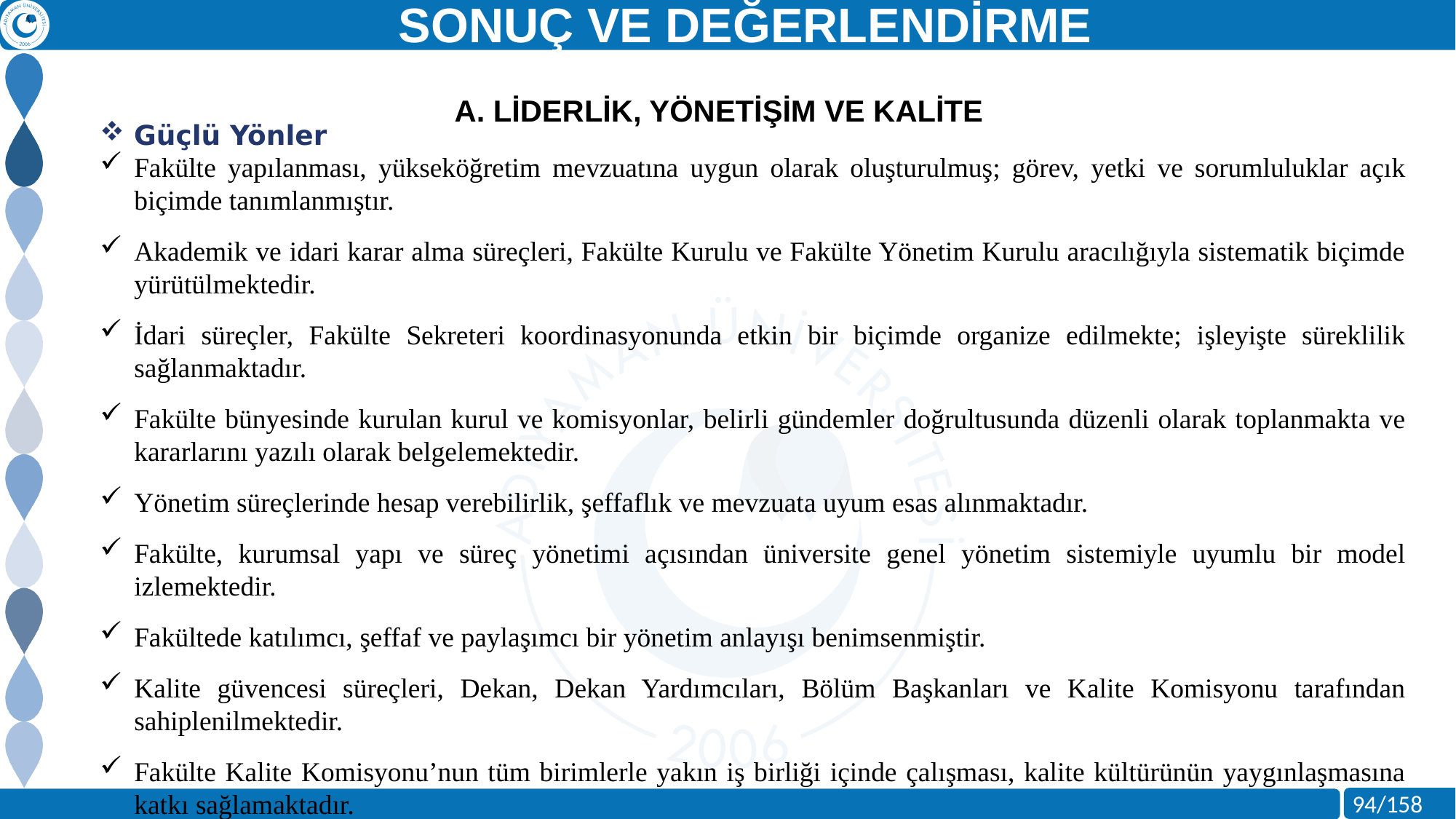

SONUÇ VE DEĞERLENDİRME
A. LİDERLİK, YÖNETİŞİM VE KALİTE
Güçlü Yönler
Fakülte yapılanması, yükseköğretim mevzuatına uygun olarak oluşturulmuş; görev, yetki ve sorumluluklar açık biçimde tanımlanmıştır.
Akademik ve idari karar alma süreçleri, Fakülte Kurulu ve Fakülte Yönetim Kurulu aracılığıyla sistematik biçimde yürütülmektedir.
İdari süreçler, Fakülte Sekreteri koordinasyonunda etkin bir biçimde organize edilmekte; işleyişte süreklilik sağlanmaktadır.
Fakülte bünyesinde kurulan kurul ve komisyonlar, belirli gündemler doğrultusunda düzenli olarak toplanmakta ve kararlarını yazılı olarak belgelemektedir.
Yönetim süreçlerinde hesap verebilirlik, şeffaflık ve mevzuata uyum esas alınmaktadır.
Fakülte, kurumsal yapı ve süreç yönetimi açısından üniversite genel yönetim sistemiyle uyumlu bir model izlemektedir.
Fakültede katılımcı, şeffaf ve paylaşımcı bir yönetim anlayışı benimsenmiştir.
Kalite güvencesi süreçleri, Dekan, Dekan Yardımcıları, Bölüm Başkanları ve Kalite Komisyonu tarafından sahiplenilmektedir.
Fakülte Kalite Komisyonu’nun tüm birimlerle yakın iş birliği içinde çalışması, kalite kültürünün yaygınlaşmasına katkı sağlamaktadır.
Öğrenci temsilcilerinin fakülte kurullarında yer alması, karar alma süreçlerine öğrenci katılımını artırmaktadır.